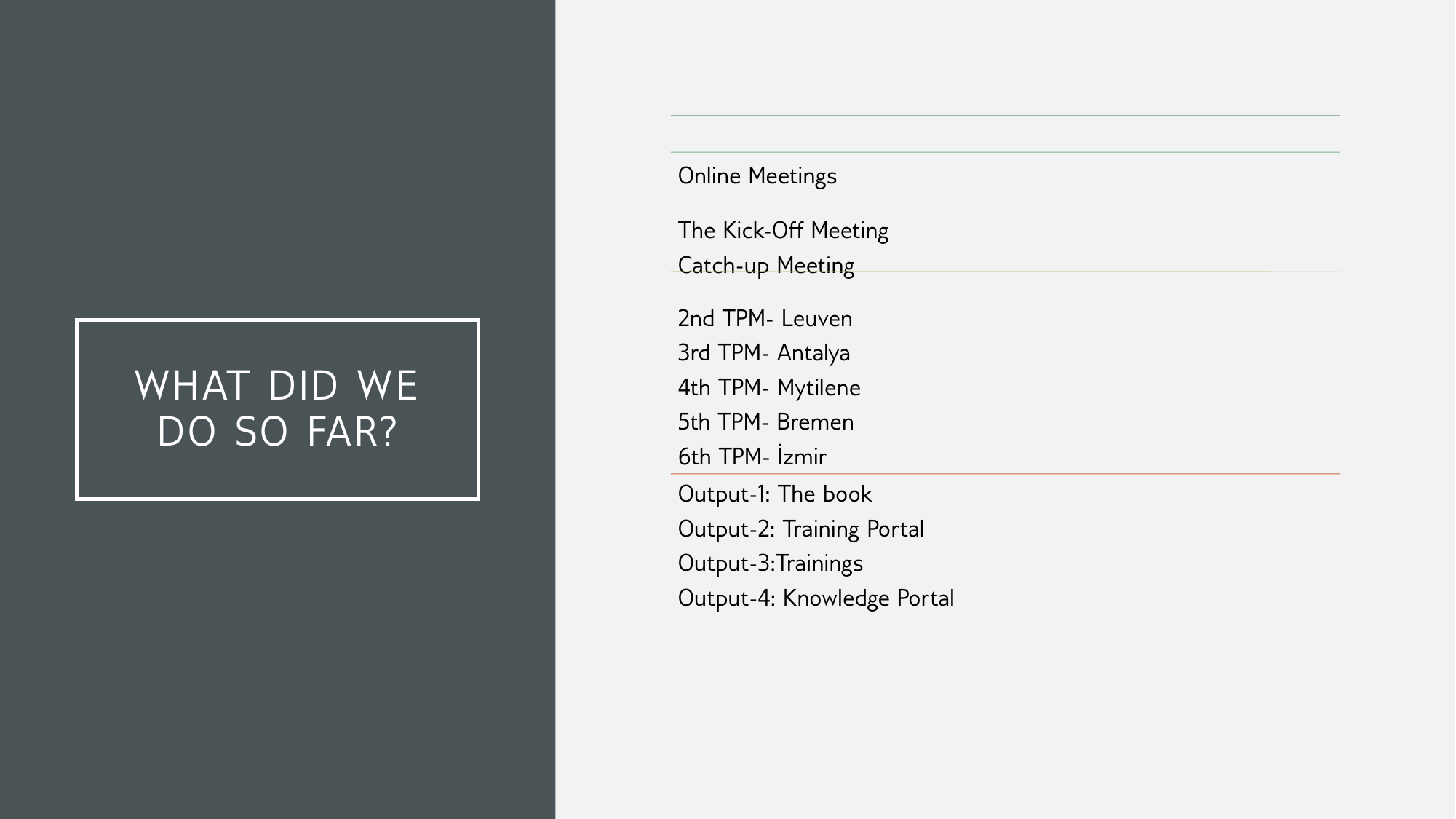

Online Meetings

The Kick-Off Meeting
Catch-up Meeting

2nd TPM- Leuven
3rd TPM- Antalya
4th TPM- Mytilene
5th TPM- Bremen
6th TPM- İzmir
Output-1: The book
Output-2: Training Portal
Output-3:Trainings
Output-4: Knowledge Portal
# What DID we do so far?